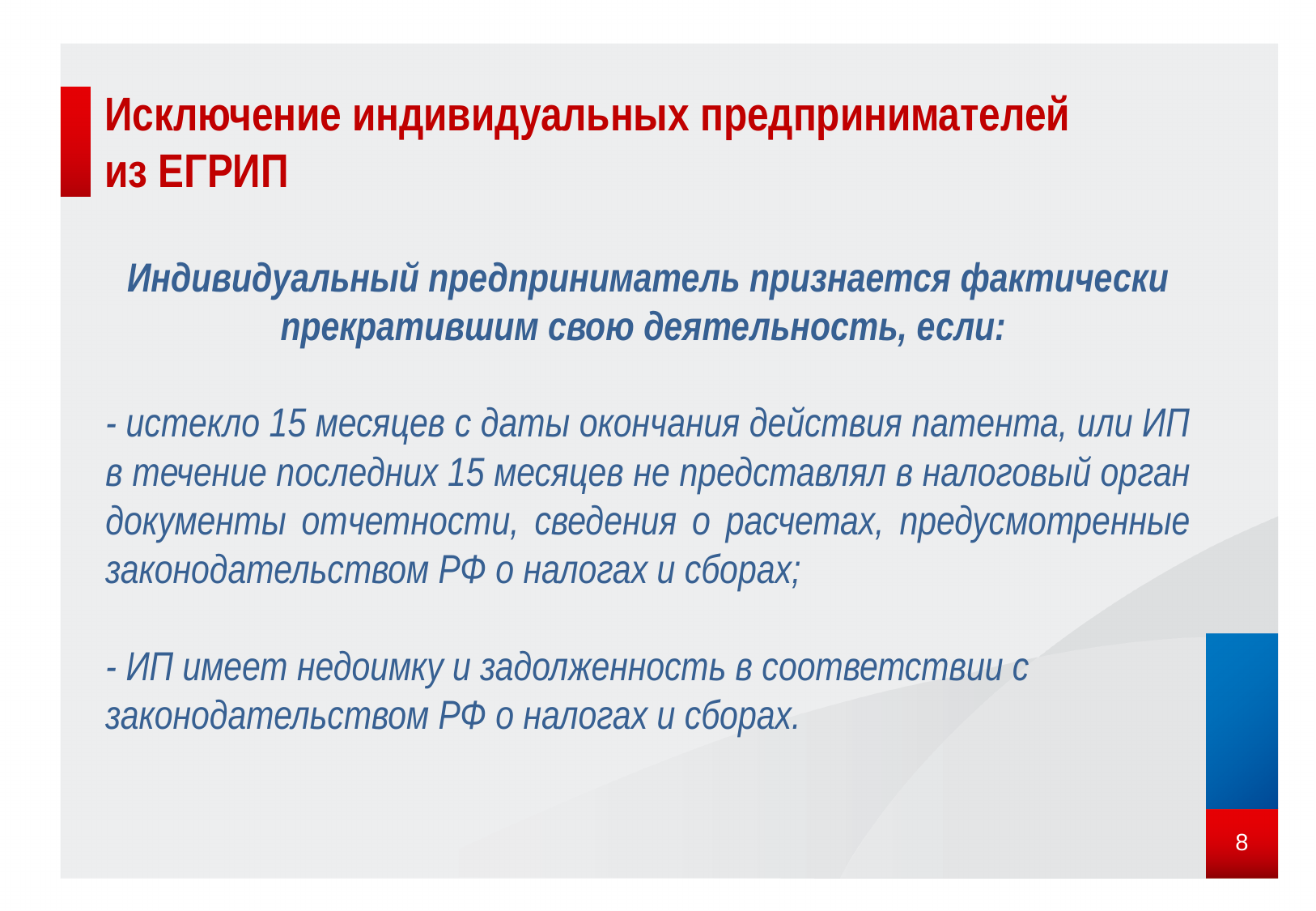

# Исключение индивидуальных предпринимателей из ЕГРИП
Индивидуальный предприниматель признается фактически прекратившим свою деятельность, если:

- истекло 15 месяцев с даты окончания действия патента, или ИП в течение последних 15 месяцев не представлял в налоговый орган документы отчетности, сведения о расчетах, предусмотренные законодательством РФ о налогах и сборах;

- ИП имеет недоимку и задолженность в соответствии с законодательством РФ о налогах и сборах.
8